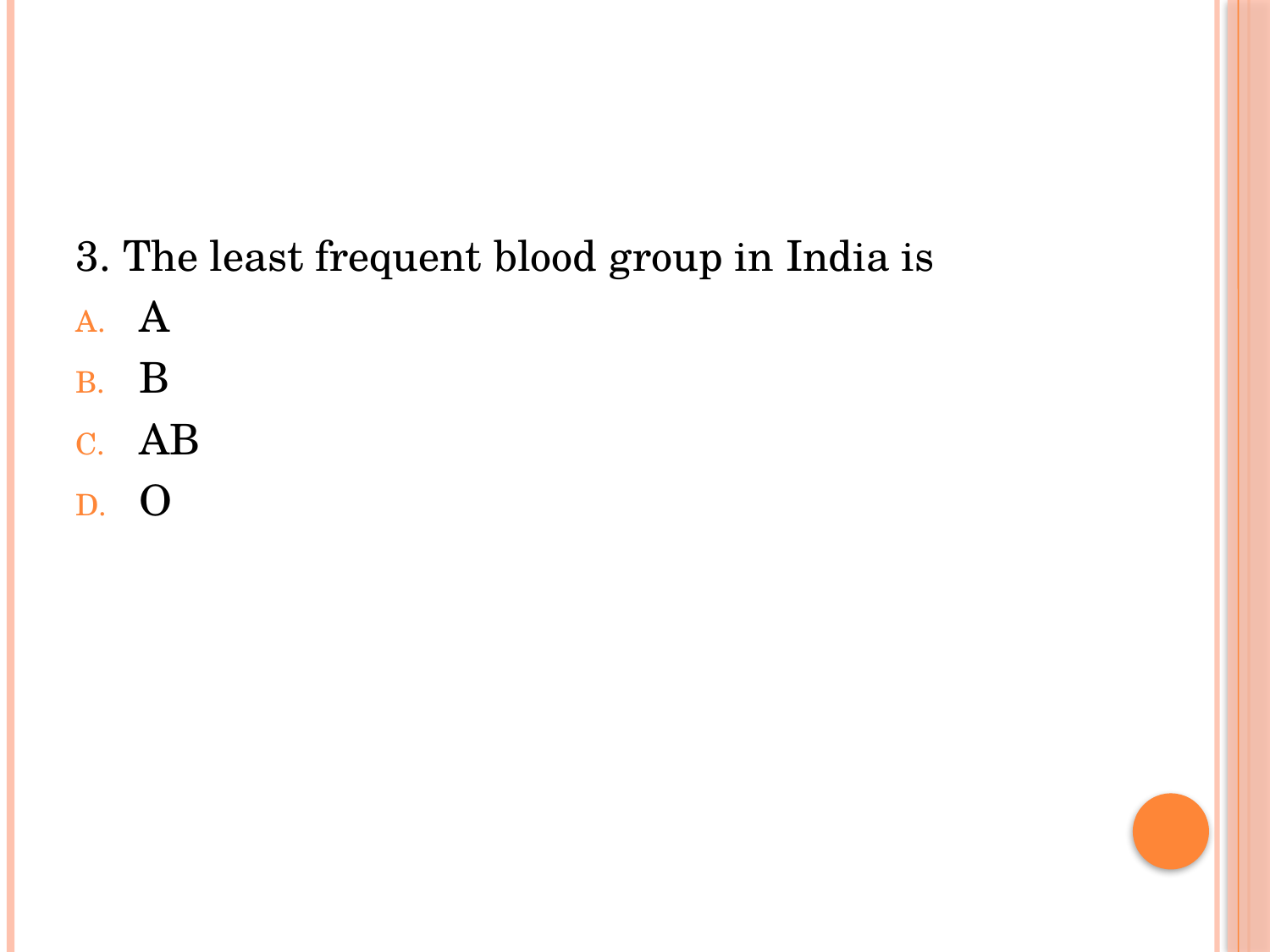

#
3. The least frequent blood group in India is
A
B
AB
O